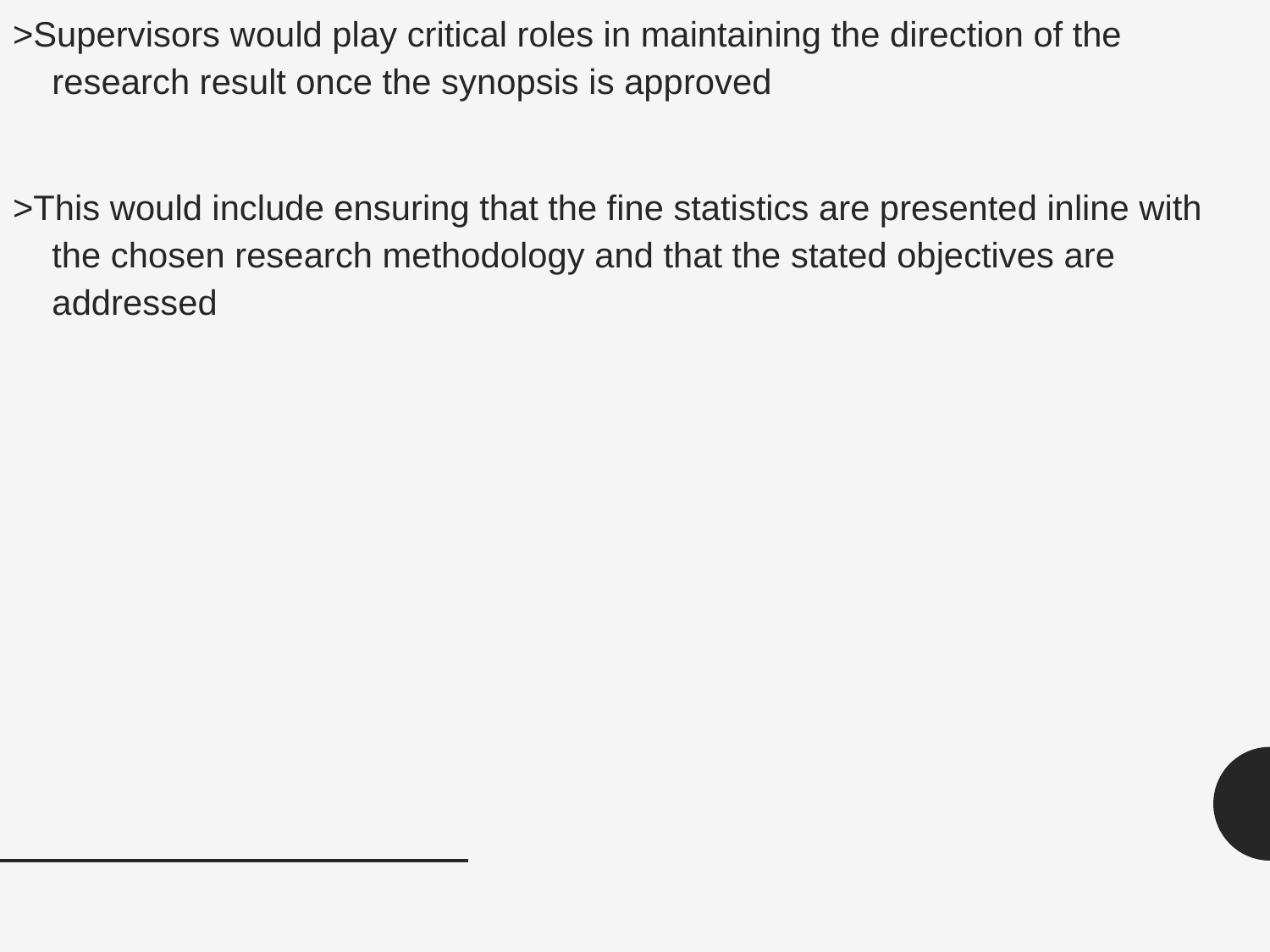

>Supervisors would play critical roles in maintaining the direction of the research result once the synopsis is approved

>This would include ensuring that the fine statistics are presented inline with the chosen research methodology and that the stated objectives are addressed